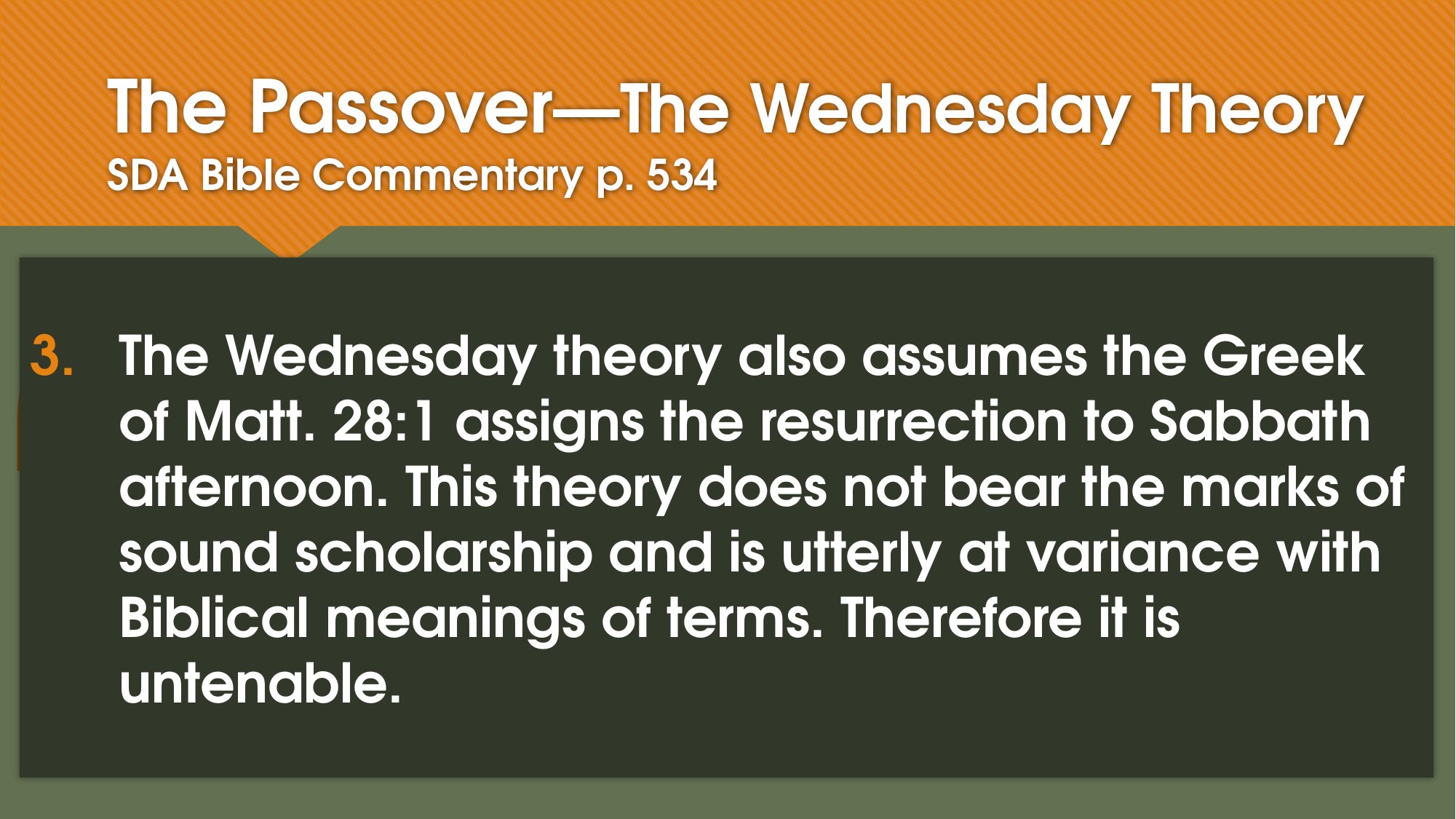

# The Passover—The Wednesday Theory SDA Bible Commentary p. 534
“
The Wednesday theory also assumes the Greek of Matt. 28:1 assigns the resurrection to Sabbath afternoon. This theory does not bear the marks of sound scholarship and is utterly at variance with Biblical meanings of terms. Therefore it is untenable.
”